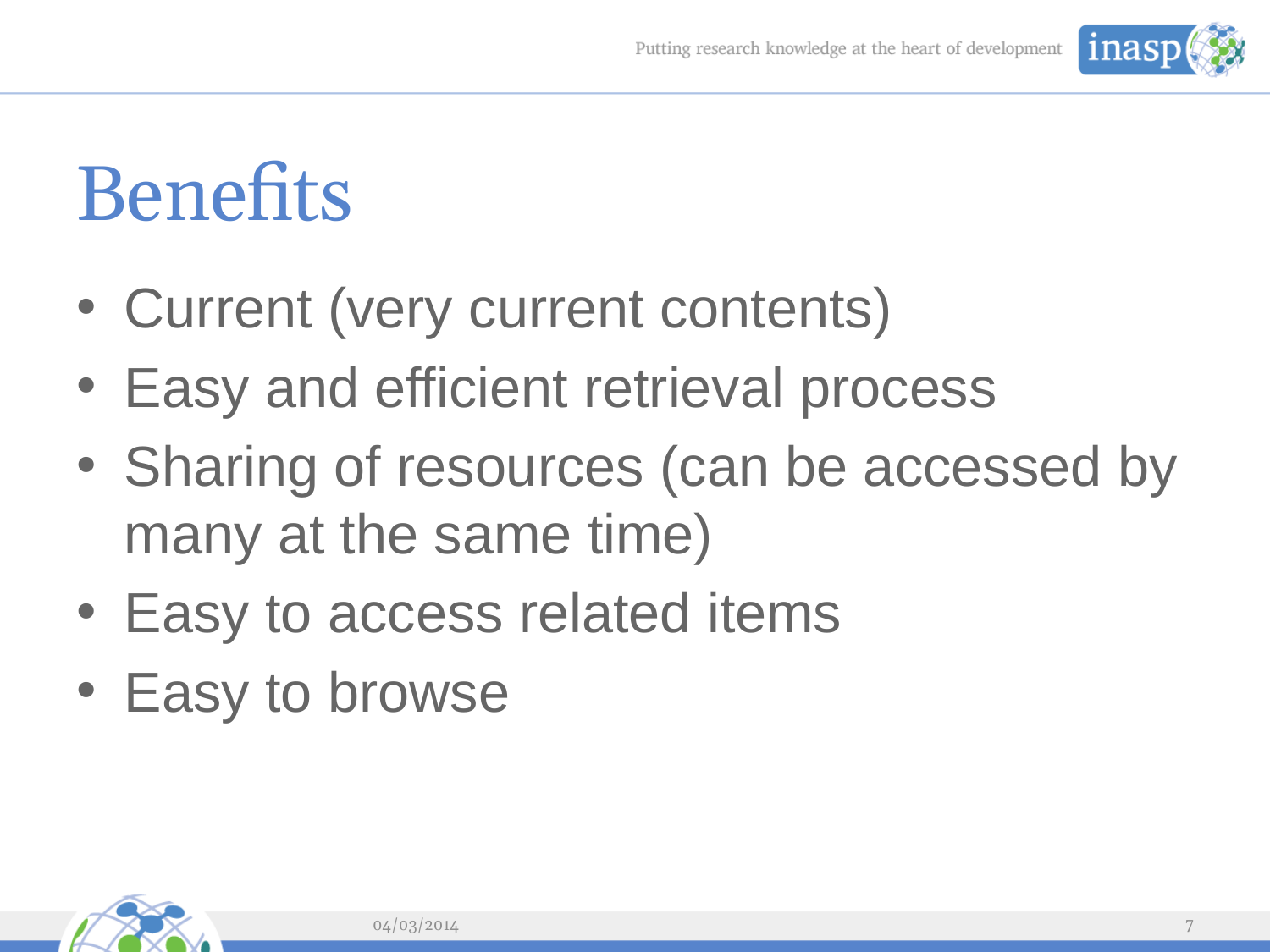

# Benefits
Current (very current contents)
Easy and efficient retrieval process
Sharing of resources (can be accessed by many at the same time)
Easy to access related items
Easy to browse

04/03/2014
7